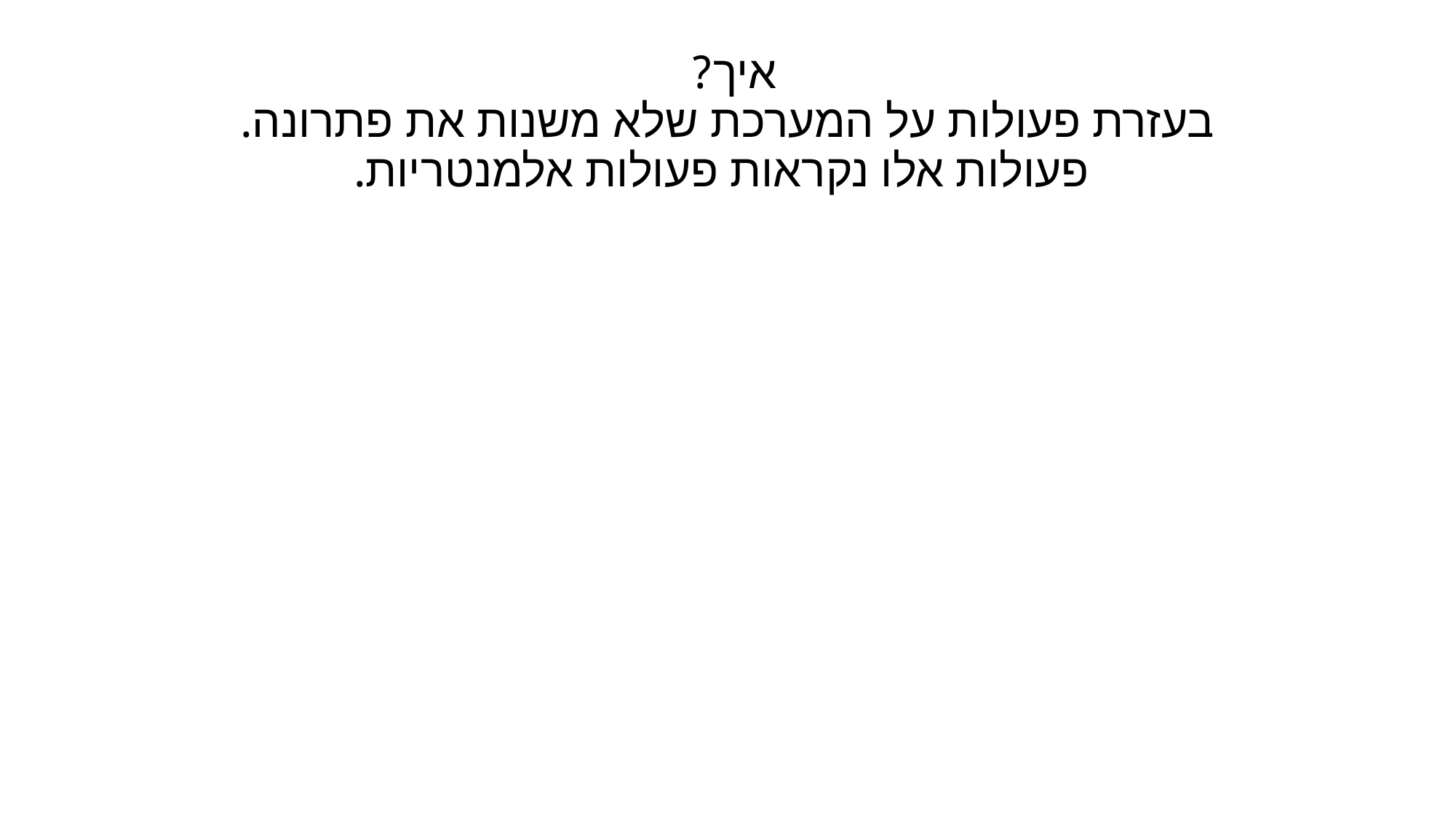

# איך? בעזרת פעולות על המערכת שלא משנות את פתרונה. פעולות אלו נקראות פעולות אלמנטריות.